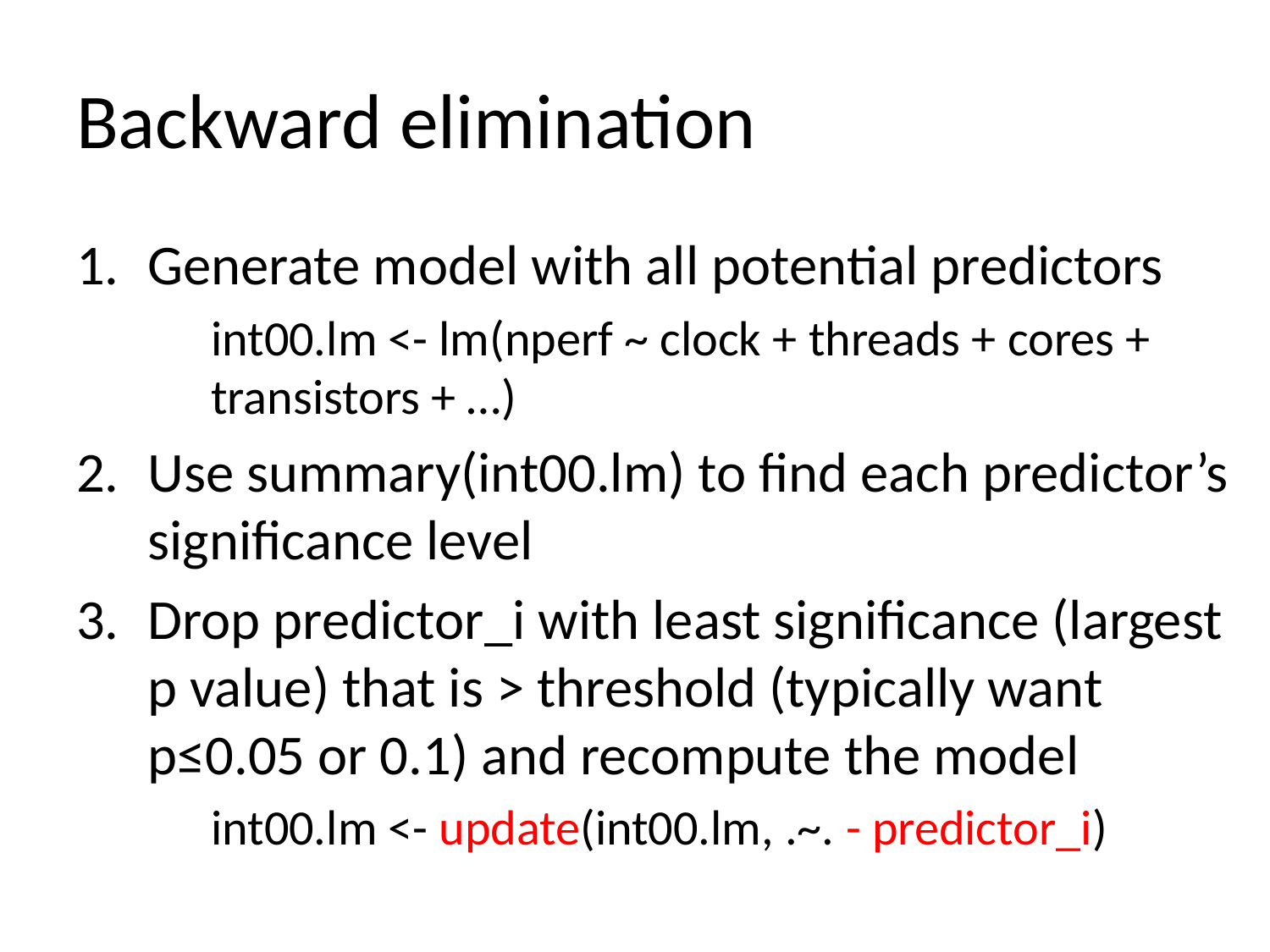

# Backward elimination
Generate model with all potential predictors
	int00.lm <- lm(nperf ~ clock + threads + cores + transistors + …)
Use summary(int00.lm) to find each predictor’s significance level
Drop predictor_i with least significance (largest p value) that is > threshold (typically want p≤0.05 or 0.1) and recompute the model
	int00.lm <- update(int00.lm, .~. - predictor_i)